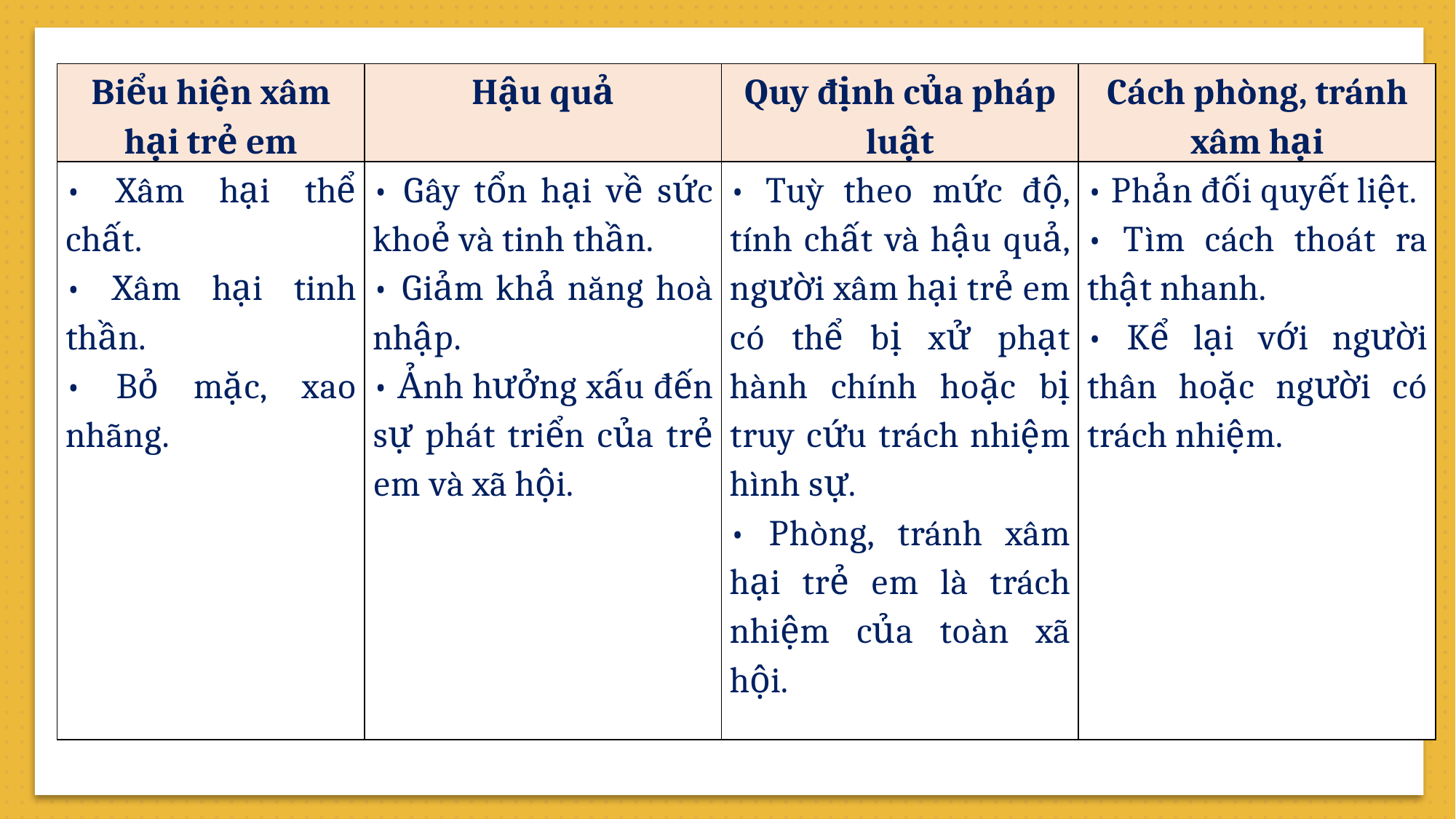

| Biểu hiện xâm hại trẻ em | Hậu quả | Quy định của pháp luật | Cách phòng, tránh xâm hại |
| --- | --- | --- | --- |
| • Xâm hại thể chất. • Xâm hại tinh thần. • Bỏ mặc, xao nhãng. | • Gây tổn hại về sức khoẻ và tinh thần. • Giảm khả năng hoà nhập. • Ảnh hưởng xấu đến sự phát triển của trẻ em và xã hội. | • Tuỳ theo mức độ, tính chất và hậu quả, người xâm hại trẻ em có thể bị xử phạt hành chính hoặc bị truy cứu trách nhiệm hình sự. • Phòng, tránh xâm hại trẻ em là trách nhiệm của toàn xã hội. | • Phản đối quyết liệt. • Tìm cách thoát ra thật nhanh. • Kể lại với người thân hoặc người có trách nhiệm. |